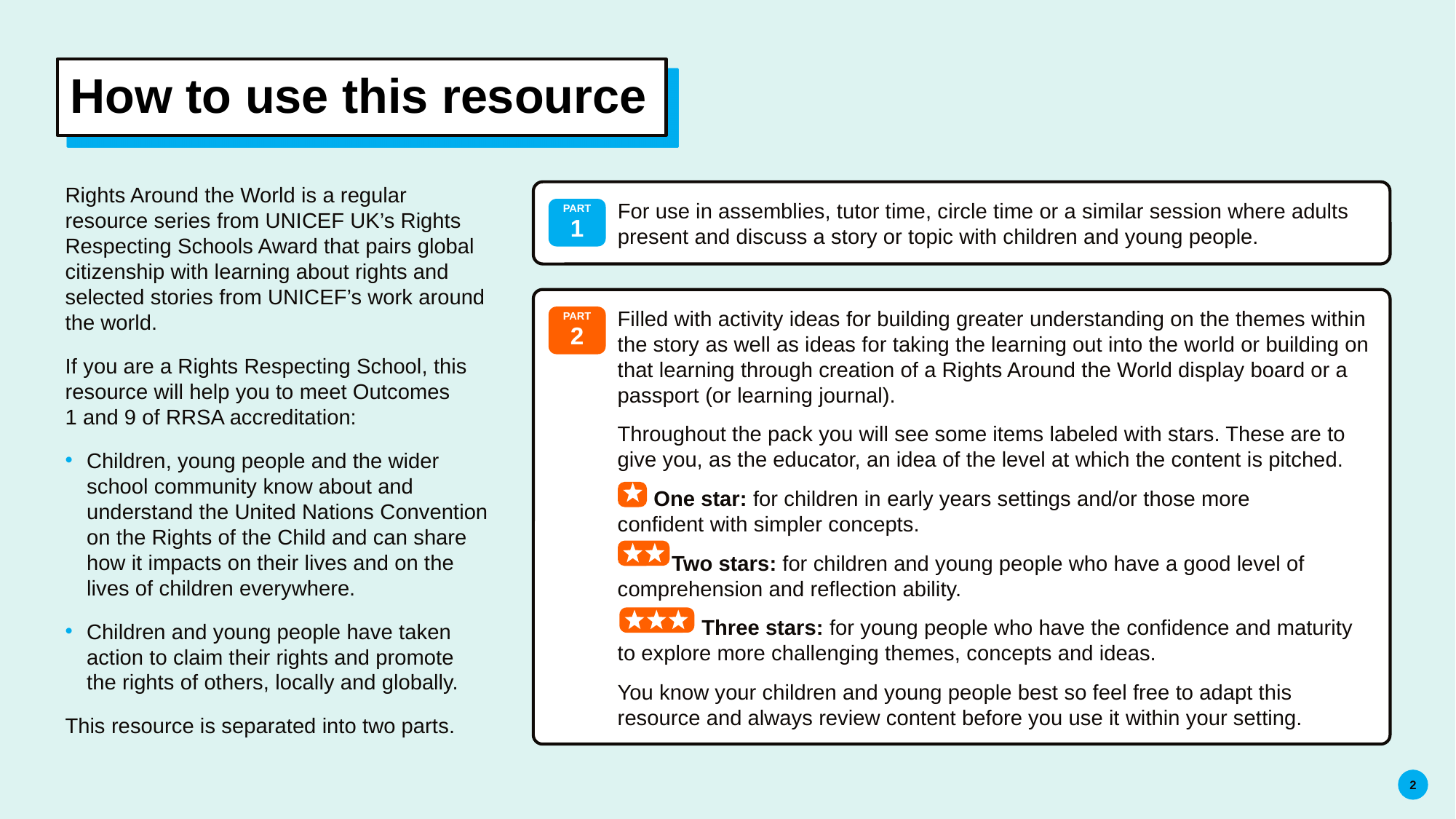

# How to use this resource
Rights Around the World is a regular resource series from UNICEF UK’s Rights Respecting Schools Award that pairs global citizenship with learning about rights and selected stories from UNICEF’s work around the world.
If you are a Rights Respecting School, this resource will help you to meet Outcomes
1 and 9 of RRSA accreditation:
Children, young people and the wider school community know about and understand the United Nations Convention on the Rights of the Child and can share how it impacts on their lives and on the lives of children everywhere.
Children and young people have taken action to claim their rights and promote
the rights of others, locally and globally.
This resource is separated into two parts.
For use in assemblies, tutor time, circle time or a similar session where adults present and discuss a story or topic with children and young people.
PART
1
Filled with activity ideas for building greater understanding on the themes within the story as well as ideas for taking the learning out into the world or building on that learning through creation of a Rights Around the World display board or a passport (or learning journal).
Throughout the pack you will see some items labeled with stars. These are to give you, as the educator, an idea of the level at which the content is pitched.
      One star: for children in early years settings and/or those more confident with simpler concepts.
         Two stars: for children and young people who have a good level of comprehension and reflection ability.
              Three stars: for young people who have the confidence and maturity to explore more challenging themes, concepts and ideas.
You know your children and young people best so feel free to adapt this resource and always review content before you use it within your setting.
PART
2

2